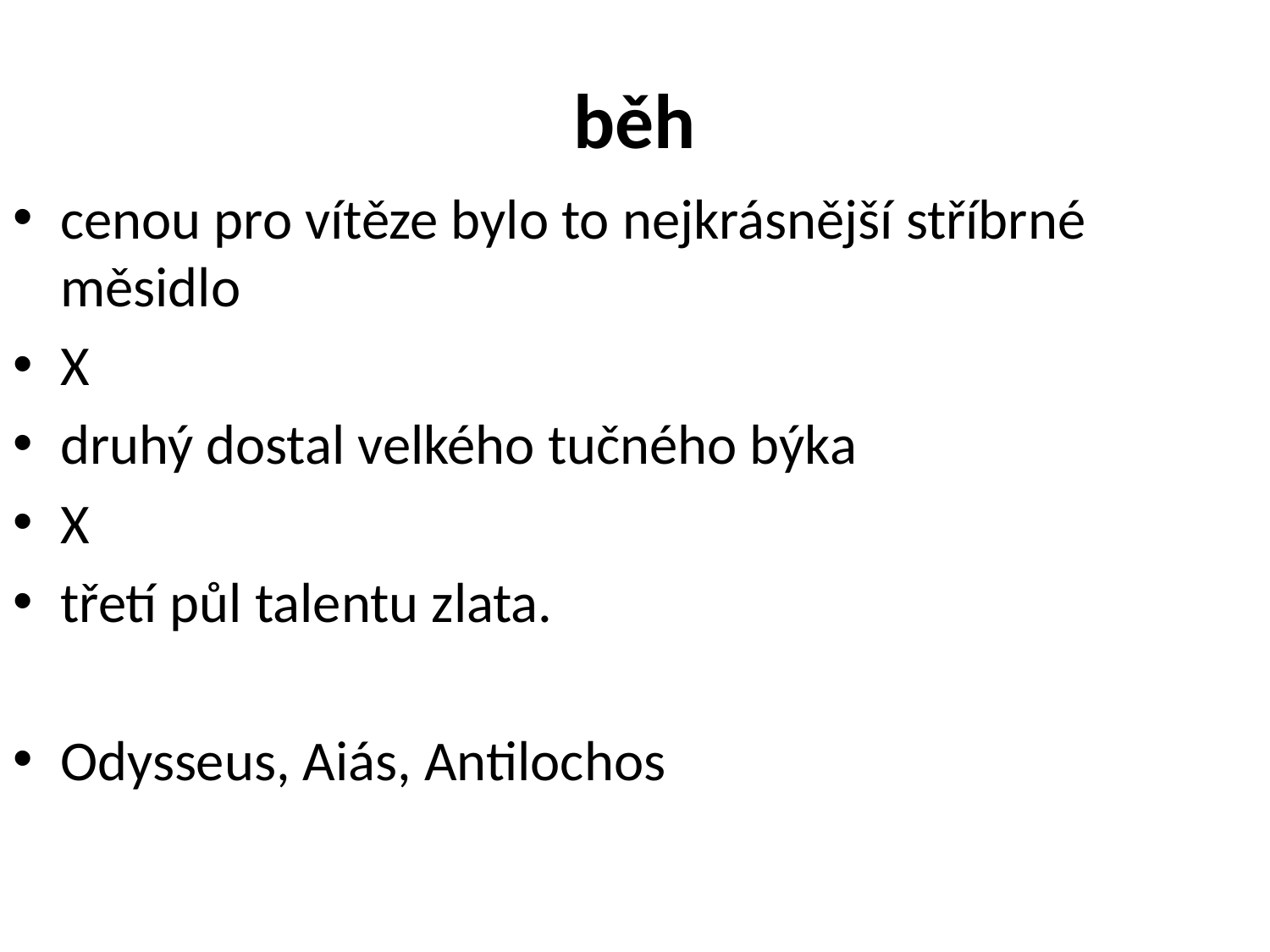

# běh
cenou pro vítěze bylo to nejkrásnější stříbrné měsidlo
X
druhý dostal velkého tučného býka
X
třetí půl talentu zlata.

Odysseus, Aiás, Antilochos